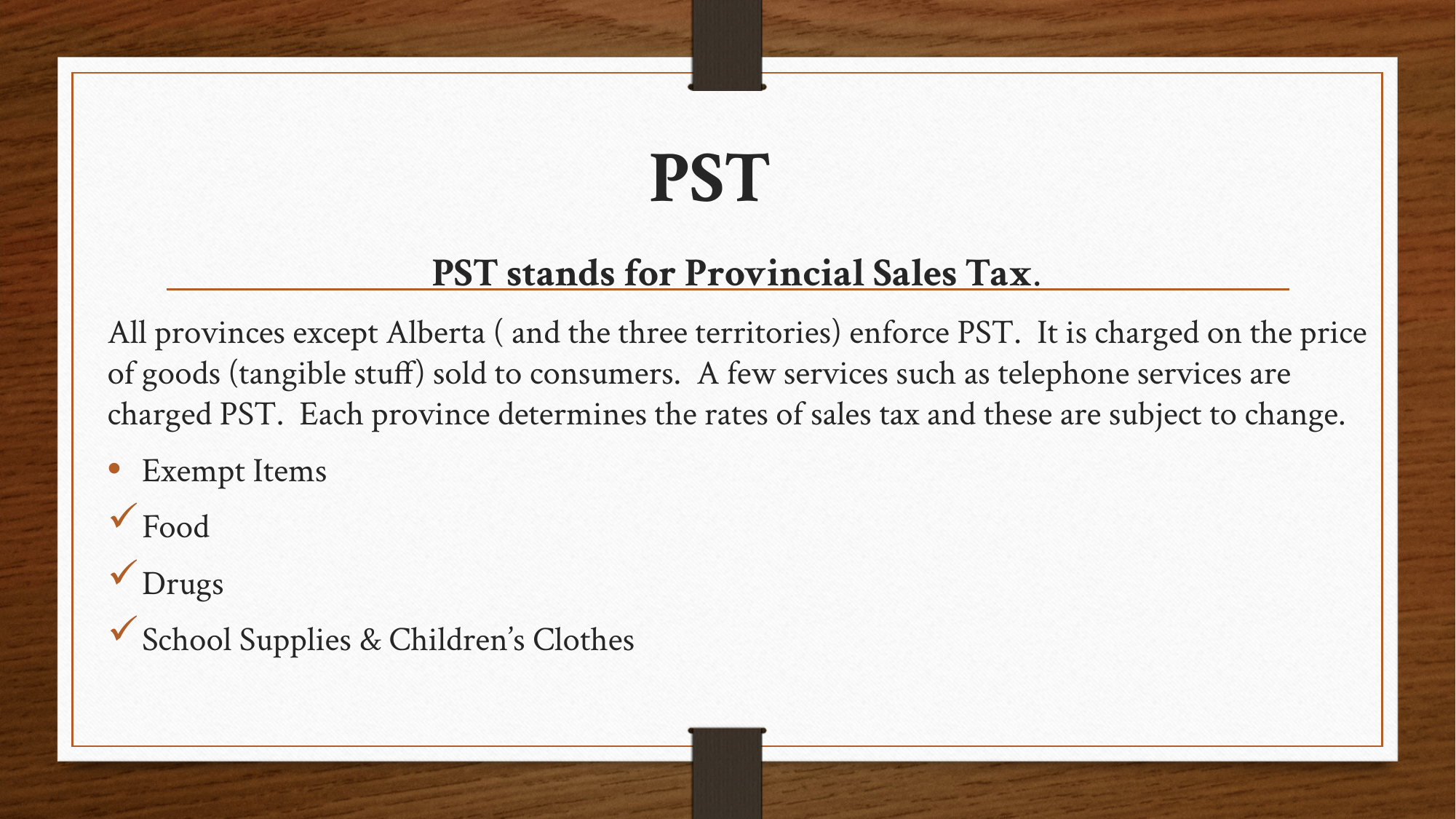

# PST
PST stands for Provincial Sales Tax.
All provinces except Alberta ( and the three territories) enforce PST.  It is charged on the price of goods (tangible stuff) sold to consumers.  A few services such as telephone services are charged PST.  Each province determines the rates of sales tax and these are subject to change.
Exempt Items
Food
Drugs
School Supplies & Children’s Clothes